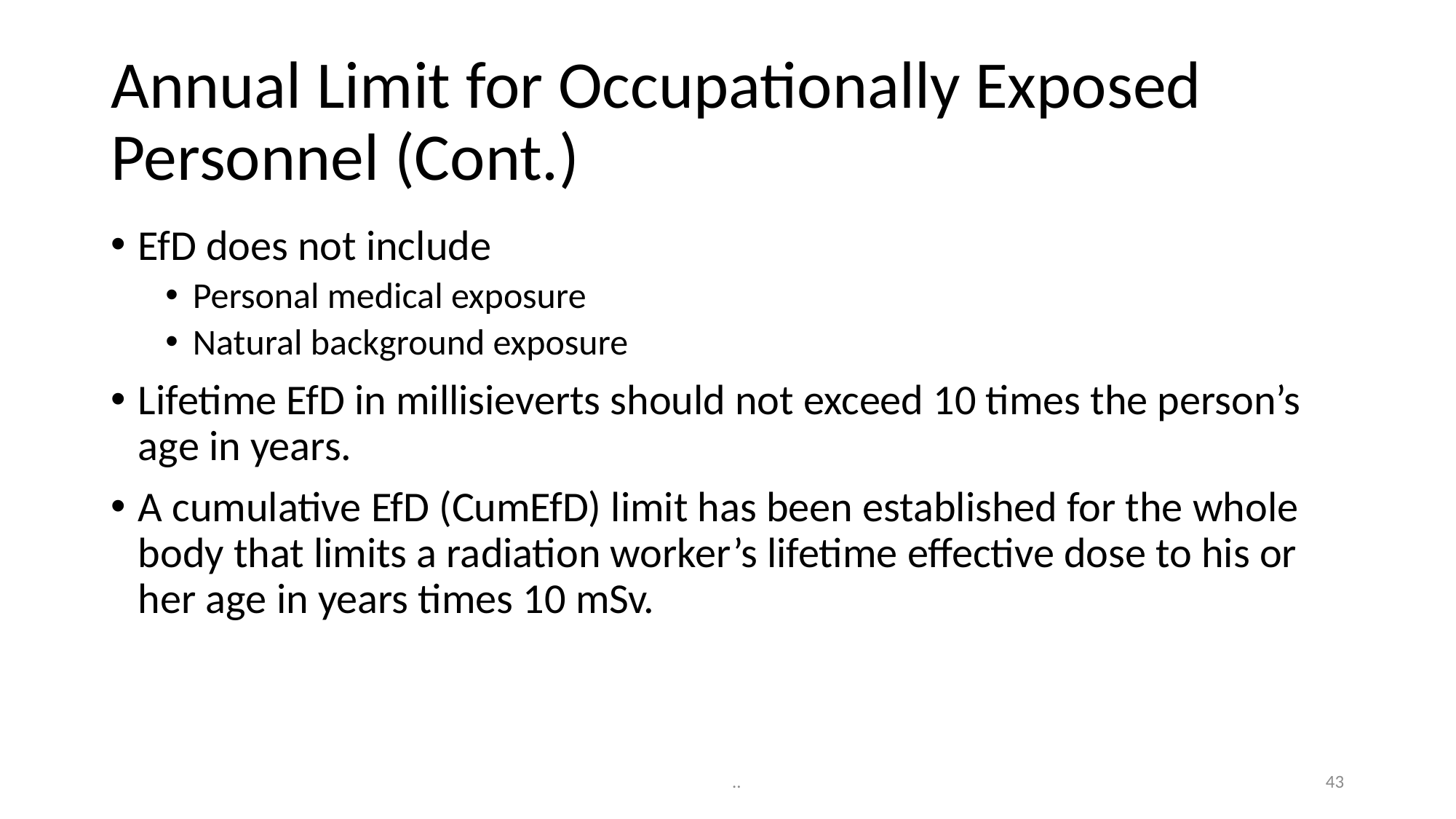

# Annual Limit for Occupationally Exposed Personnel (Cont.)
EfD does not include
Personal medical exposure
Natural background exposure
Lifetime EfD in millisieverts should not exceed 10 times the person’s age in years.
A cumulative EfD (CumEfD) limit has been established for the whole body that limits a radiation worker’s lifetime effective dose to his or her age in years times 10 mSv.

43
..